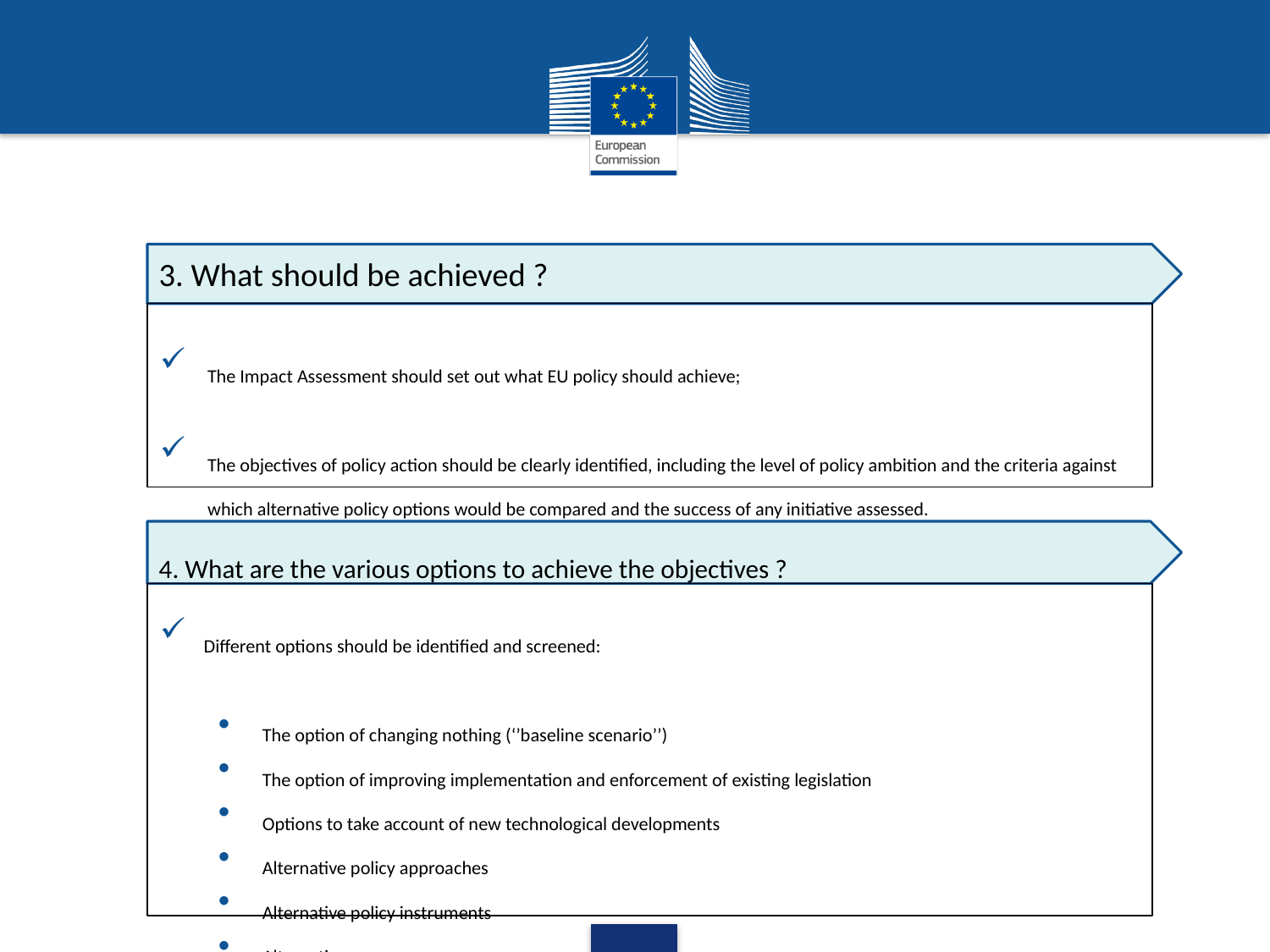

3. What should be achieved ?

The Impact Assessment should set out what EU policy should achieve;

The objectives of policy action should be clearly identified, including the level of policy ambition and the criteria against which alternative policy options would be compared and the success of any initiative assessed.

4. What are the various options to achieve the objectives ?

Different options should be identified and screened:

The option of changing nothing (‘’baseline scenario’’)
The option of improving implementation and enforcement of existing legislation
Options to take account of new technological developments
Alternative policy approaches
Alternative policy instruments
Alternative scope

At the end of the process, the most relevant alternative policy options should have been identified for further examination in the impact analysis stage.